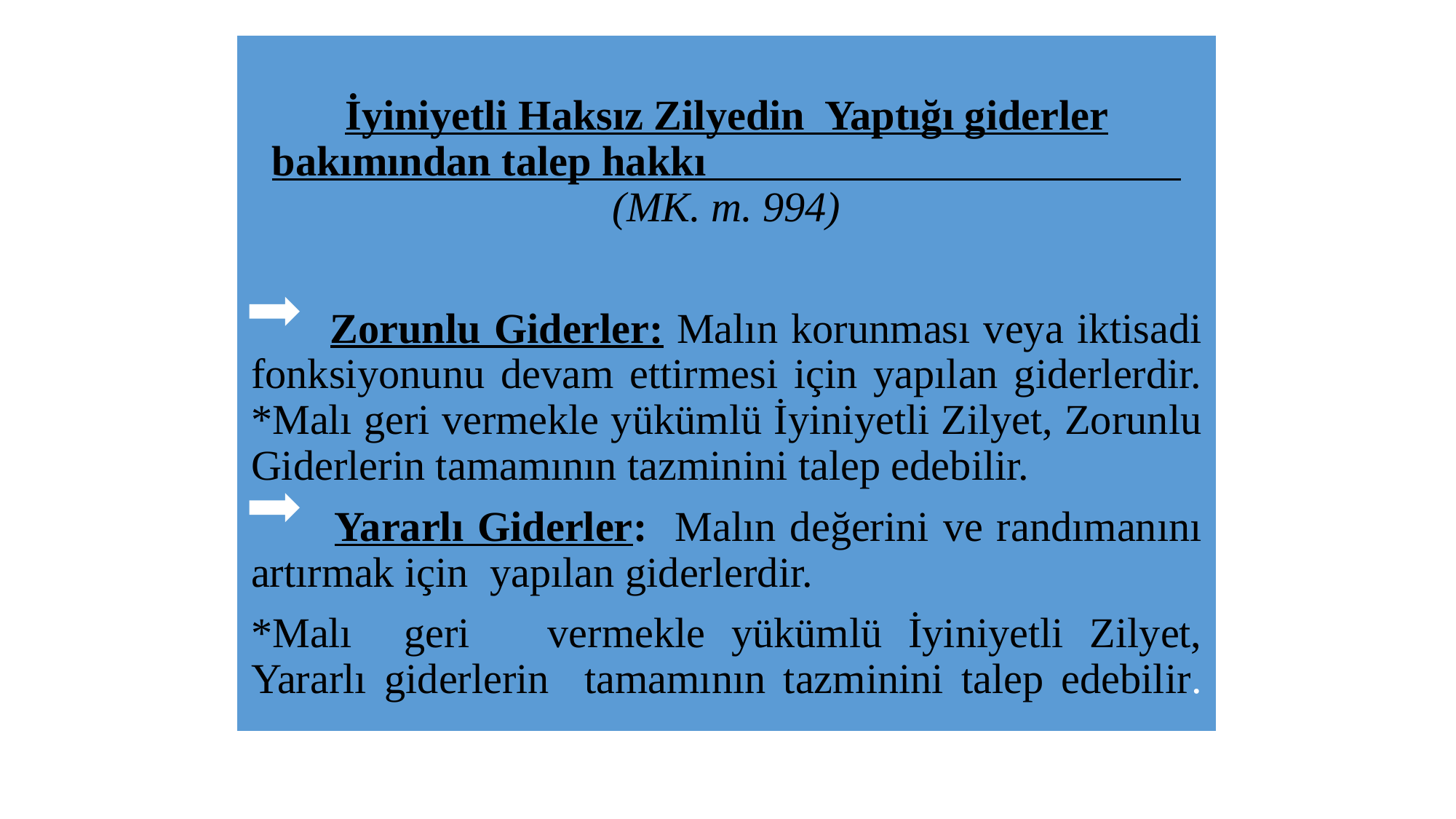

İyiniyetli Haksız Zilyedin  Yaptığı giderler bakımından talep hakkı                                              (MK. m. 994)

      Zorunlu Giderler: Malın korunması veya iktisadi fonksiyonunu devam ettirmesi için yapılan giderlerdir. *Malı geri vermekle yükümlü İyiniyetli Zilyet, Zorunlu Giderlerin tamamının tazminini talep edebilir.
      Yararlı Giderler:  Malın değerini ve randımanını artırmak için  yapılan giderlerdir.
*Malı  geri   vermekle yükümlü İyiniyetli Zilyet, Yararlı giderlerin  tamamının tazminini talep edebilir.